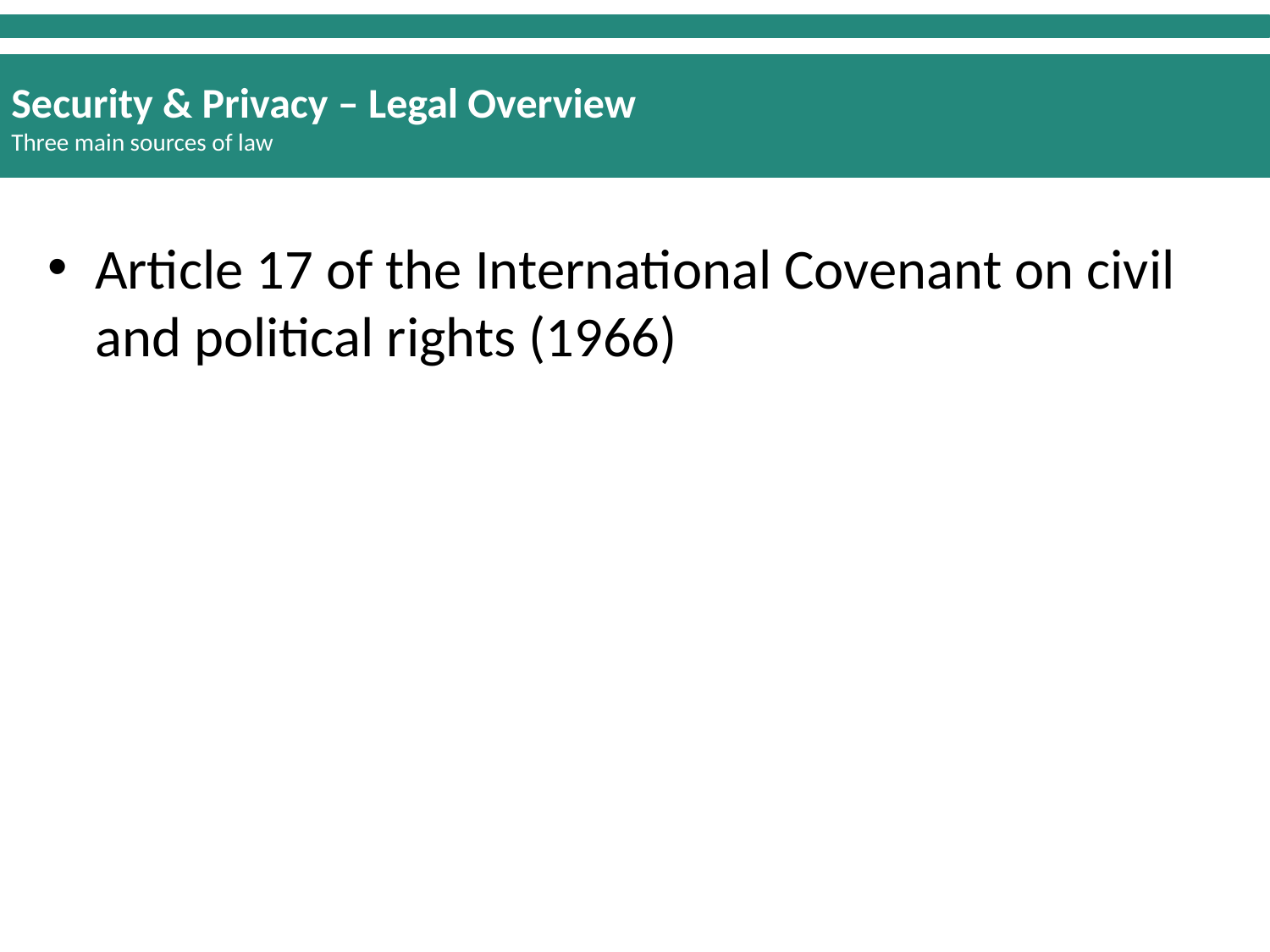

Security & Privacy – Legal Overview
Three main sources of law
Article 17 of the International Covenant on civil and political rights (1966)